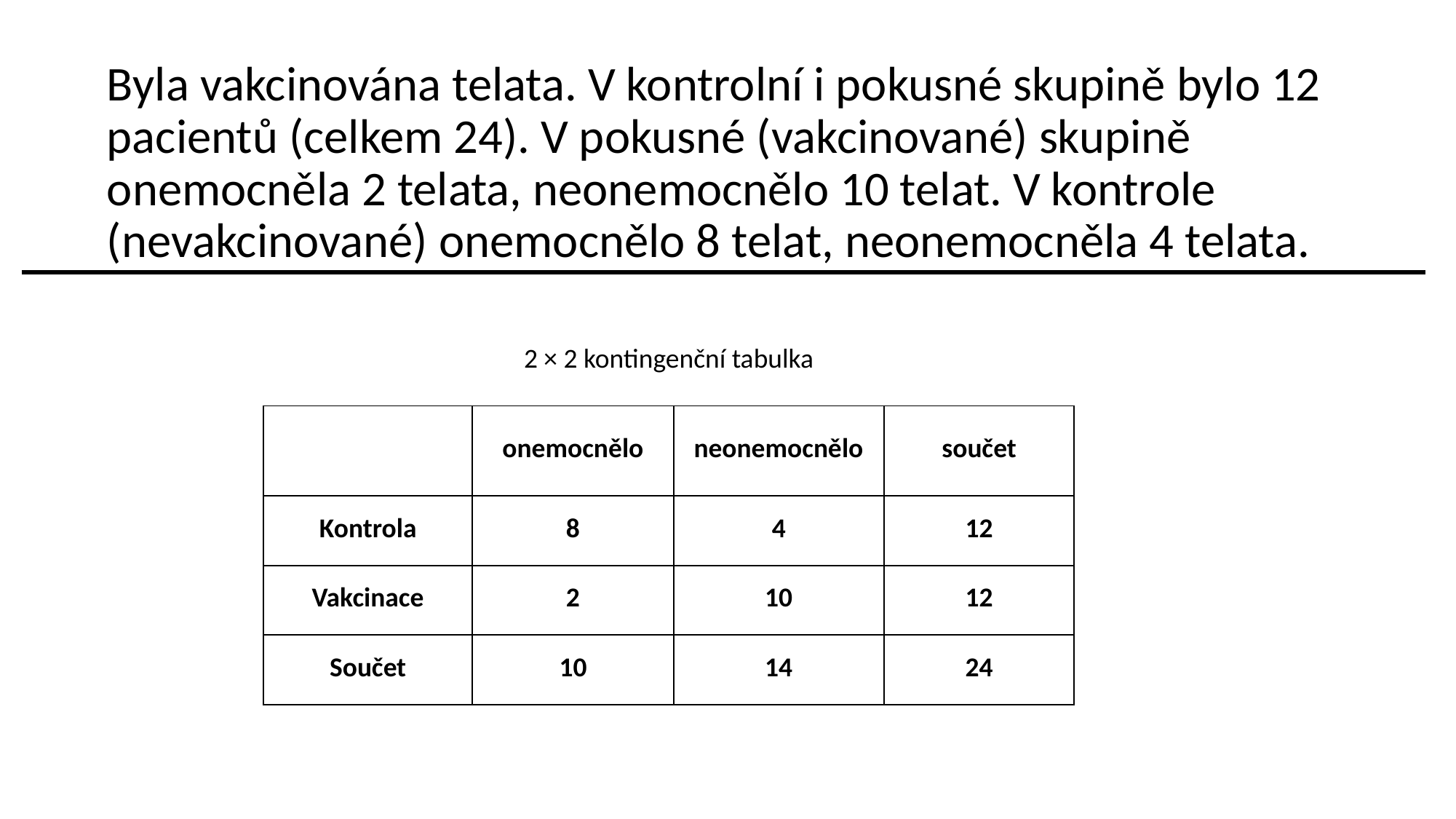

# Byla vakcinována telata. V kontrolní i pokusné skupině bylo 12 pacientů (celkem 24). V pokusné (vakcinované) skupině onemocněla 2 telata, neonemocnělo 10 telat. V kontrole (nevakcinované) onemocnělo 8 telat, neonemocněla 4 telata.
2 × 2 kontingenční tabulka
|  | onemocnělo | neonemocnělo | součet |
| --- | --- | --- | --- |
| Kontrola | 8 | 4 | 12 |
| Vakcinace | 2 | 10 | 12 |
| Součet | 10 | 14 | 24 |